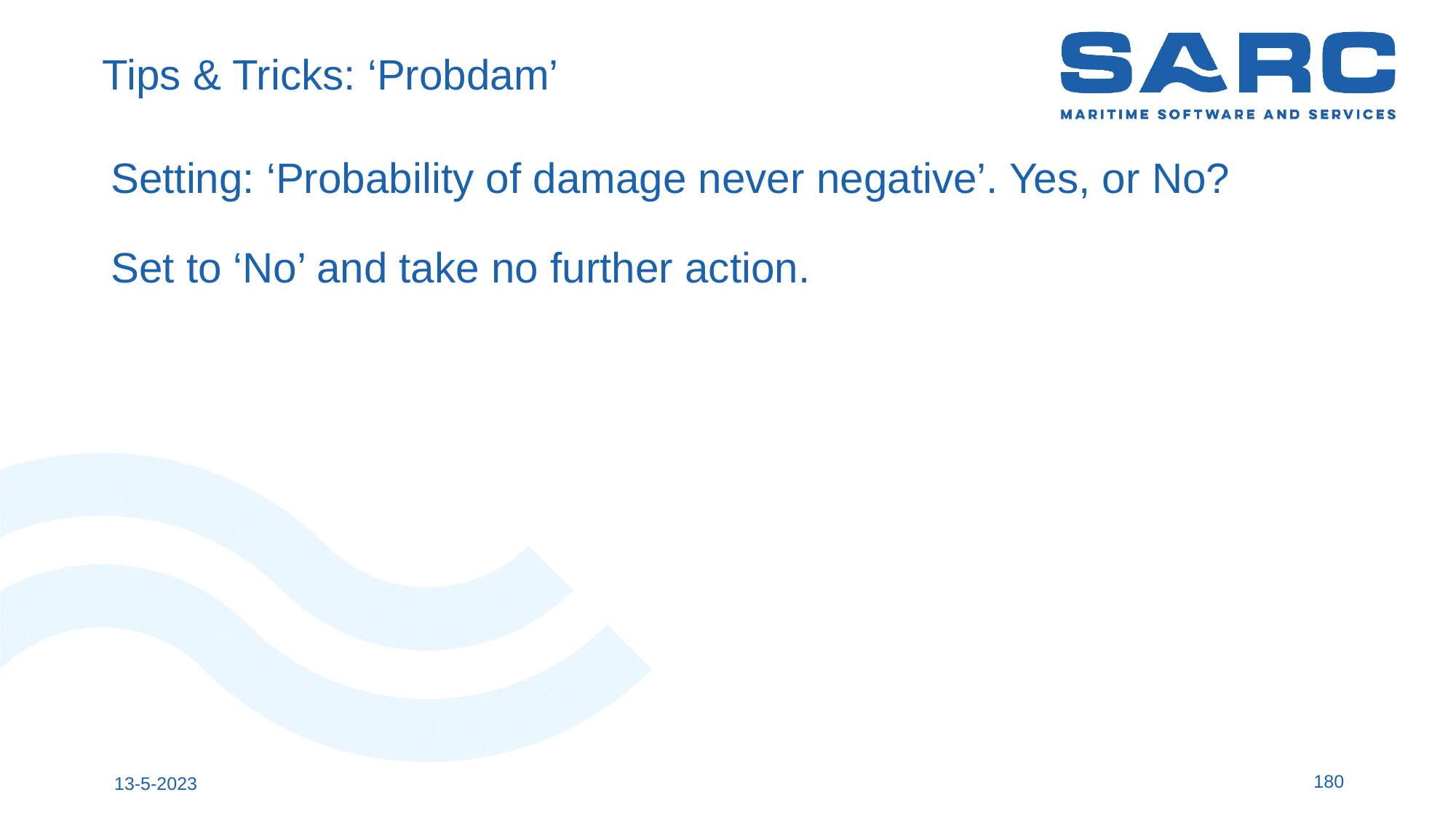

# Tips & Tricks: ‘Probdam’
Setting: ‘Probability of damage never negative’. Yes, or No?

Set to ‘No’ and take no further action.

180
13-5-2023